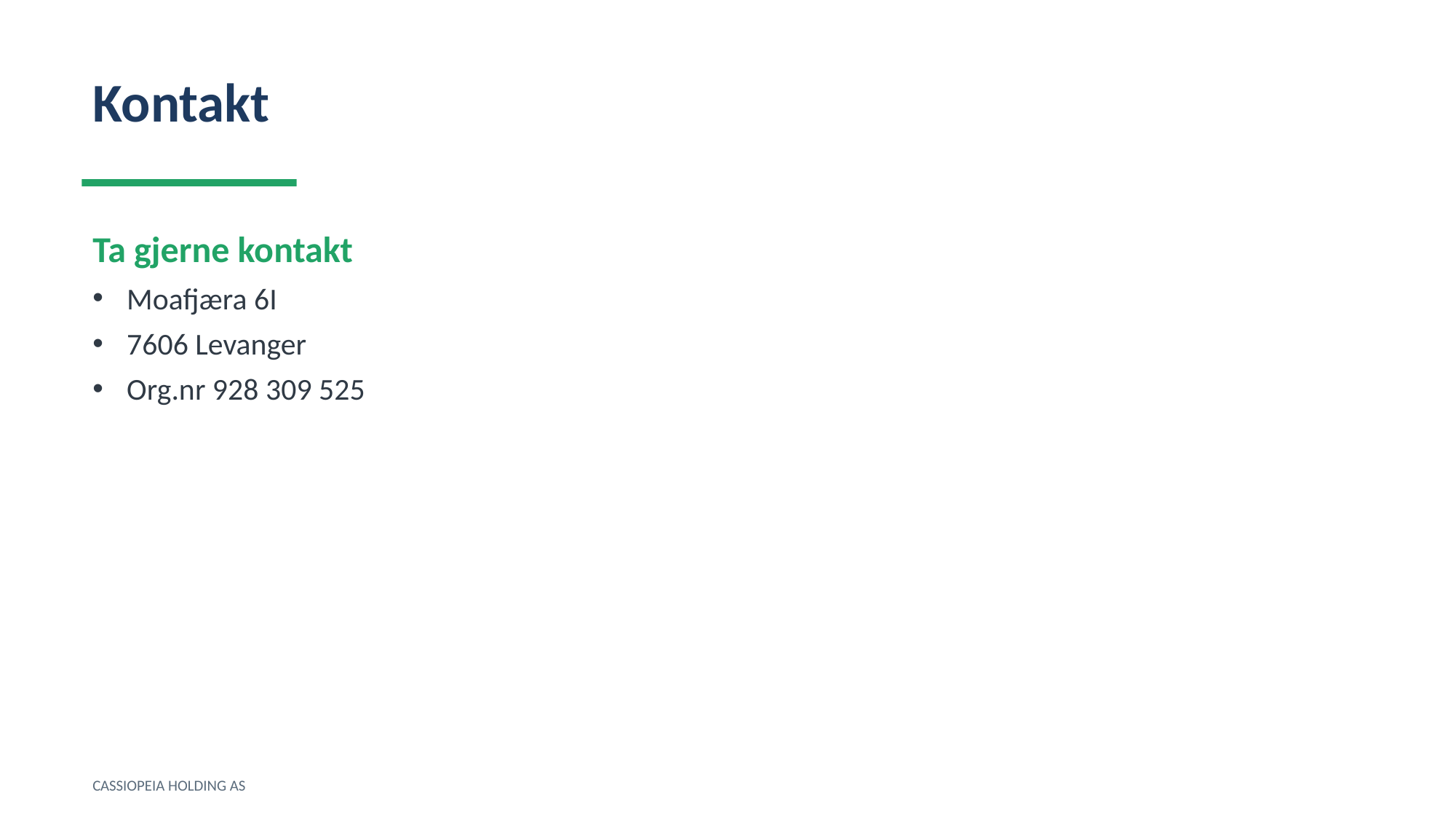

Kontakt

Ta gjerne kontakt
Moafjæra 6I
7606 Levanger
Org.nr 928 309 525
CASSIOPEIA HOLDING AS